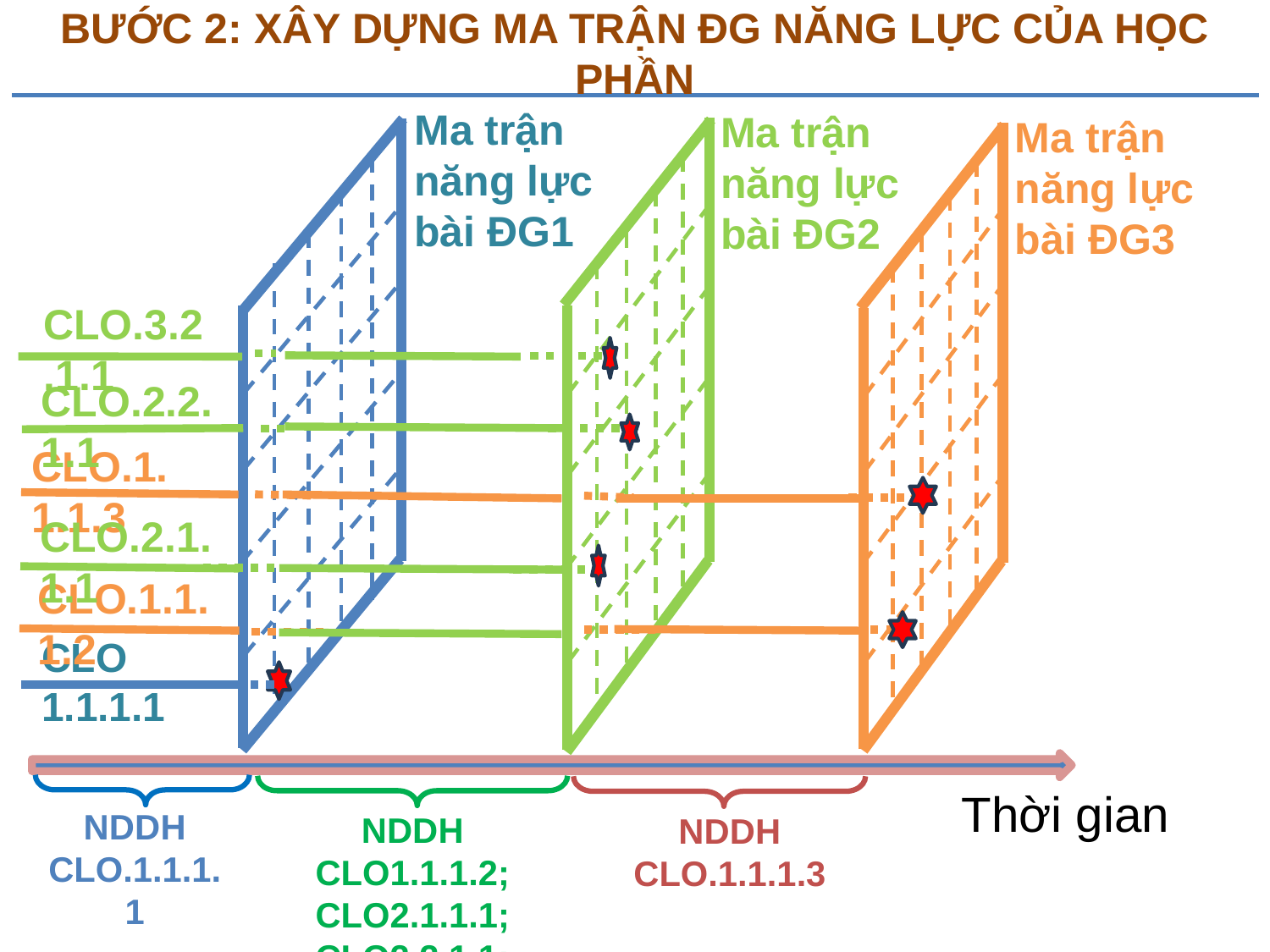

# BƯỚC 2: XÂY DỰNG MA TRẬN ĐG NĂNG LỰC CỦA HỌC PHẦN
Ma trận năng lực bài ĐG1
Ma trận năng lực bài ĐG2
Ma trận năng lực bài ĐG3
CLO.3.2.1.1

CLO.2.2.1.1

CLO.1.1.1.3

CLO.2.1.1.1
CLO.1.1.1.2

CLO 1.1.1.1

Thời gian

NDDH CLO.1.1.1.1

NDDH CLO1.1.1.2; CLO2.1.1.1; CLO2.2.1.1; CLO3.2.1.1

NDDH CLO.1.1.1.3